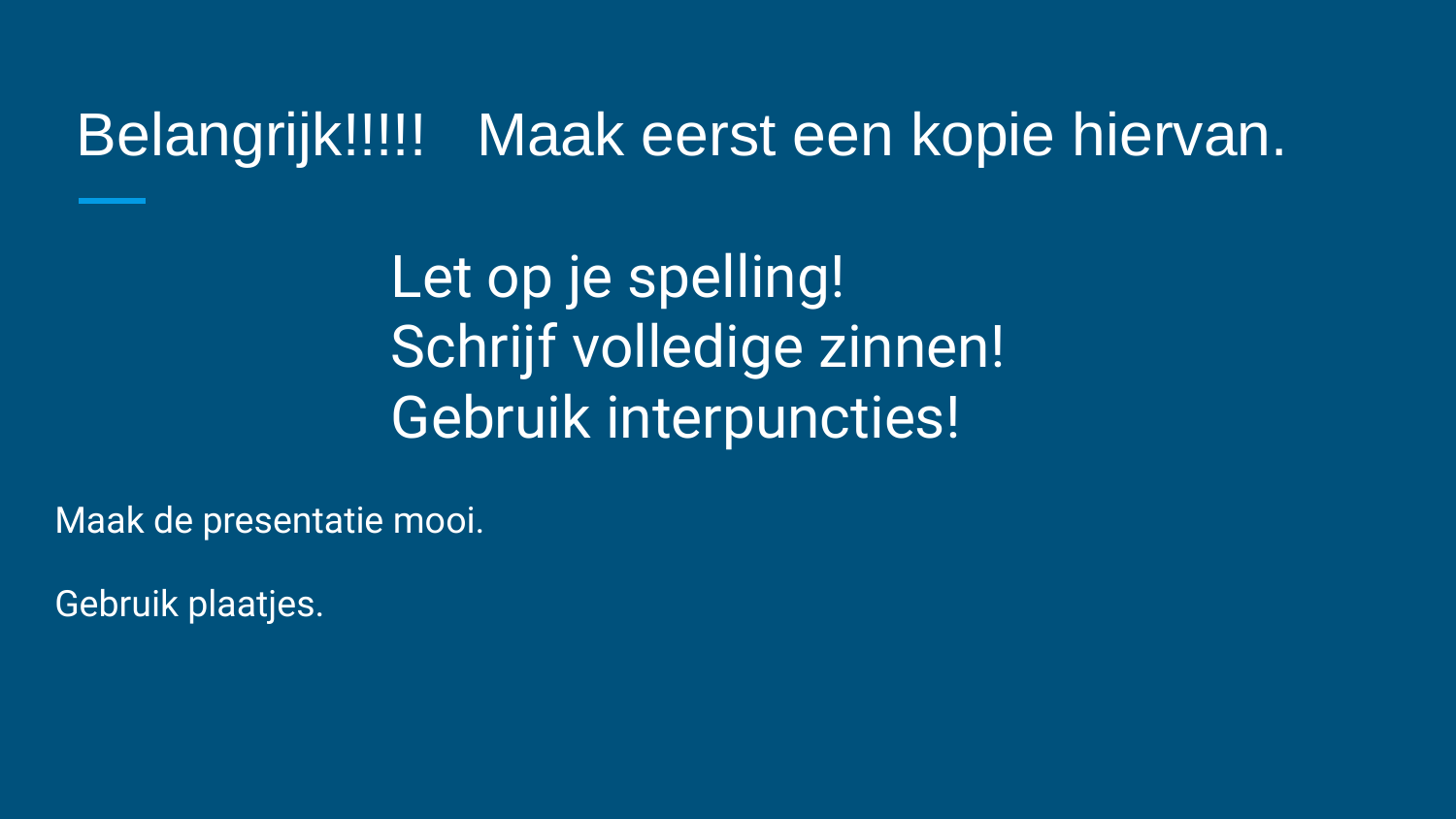

# Belangrijk!!!!!   Maak eerst een kopie hiervan.
Let op je spelling!
Schrijf volledige zinnen!
Gebruik interpuncties!

Maak de presentatie mooi.
Gebruik plaatjes.